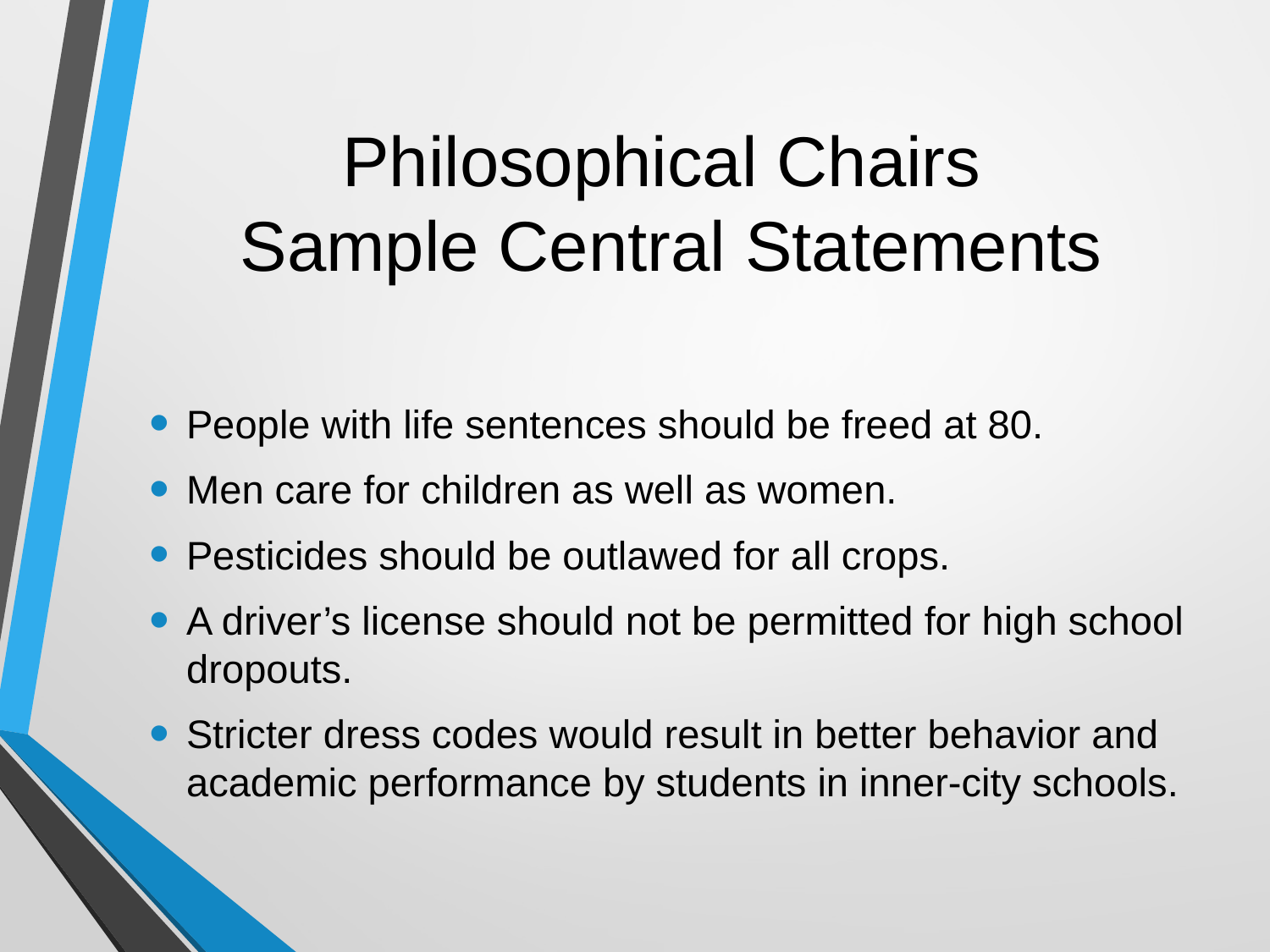

# Philosophical Chairs Sample Central Statements
People with life sentences should be freed at 80.
Men care for children as well as women.
Pesticides should be outlawed for all crops.
A driver’s license should not be permitted for high school dropouts.
Stricter dress codes would result in better behavior and academic performance by students in inner-city schools.